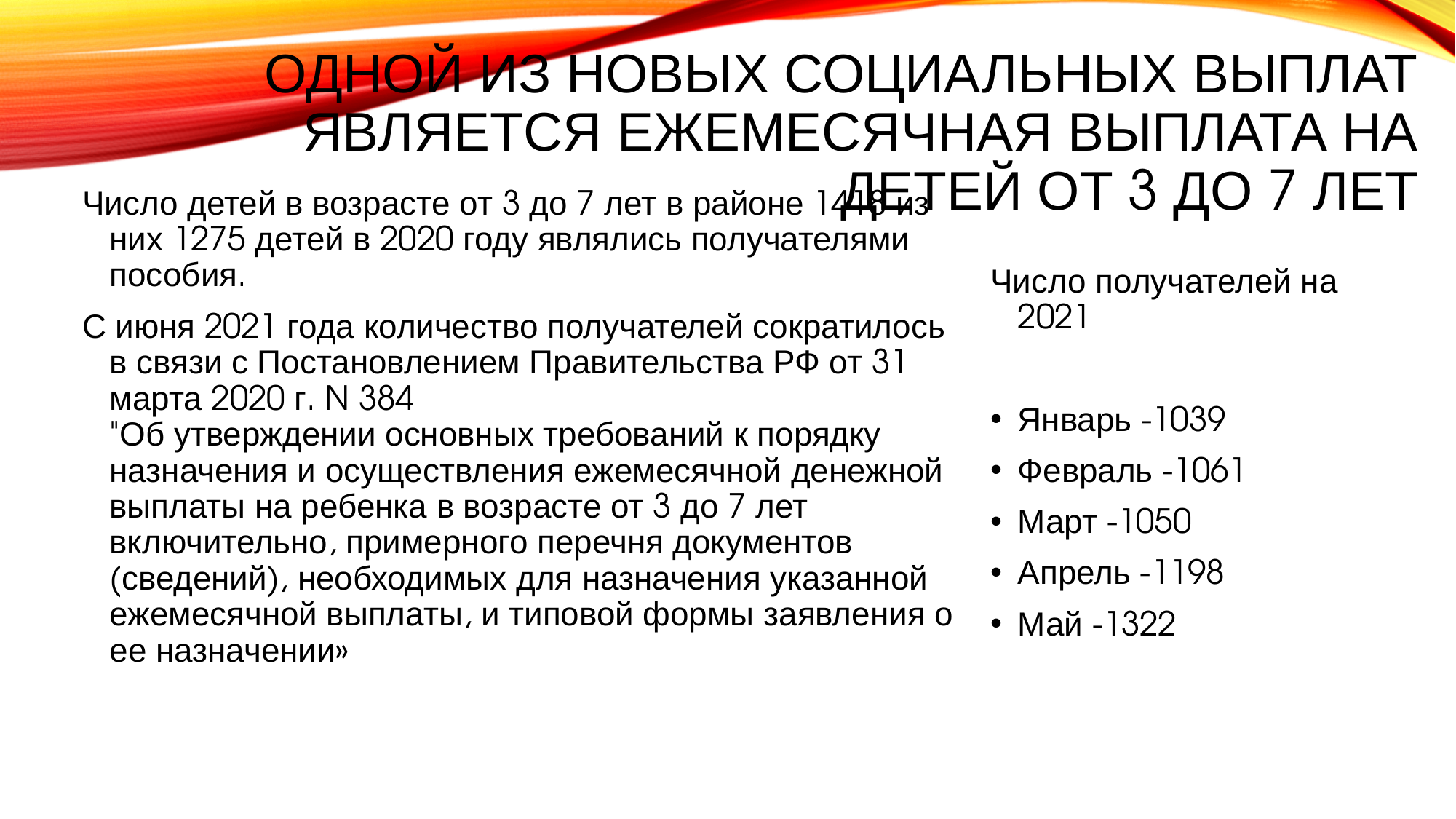

# Одной из новых социальных выплат является Ежемесячная выплата на детей от 3 до 7 лет
Число детей в возрасте от 3 до 7 лет в районе 1418 из них 1275 детей в 2020 году являлись получателями пособия.
С июня 2021 года количество получателей сократилось в связи с Постановлением Правительства РФ от 31 марта 2020 г. N 384
"Об утверждении основных требований к порядку назначения и осуществления ежемесячной денежной выплаты на ребенка в возрасте от 3 до 7 лет включительно, примерного перечня документов (сведений), необходимых для назначения указанной ежемесячной выплаты, и типовой формы заявления о ее назначении»
Число получателей на 2021

Январь -1039
Февраль -1061
Март -1050
Апрель -1198
Май -1322

[unsupported chart]